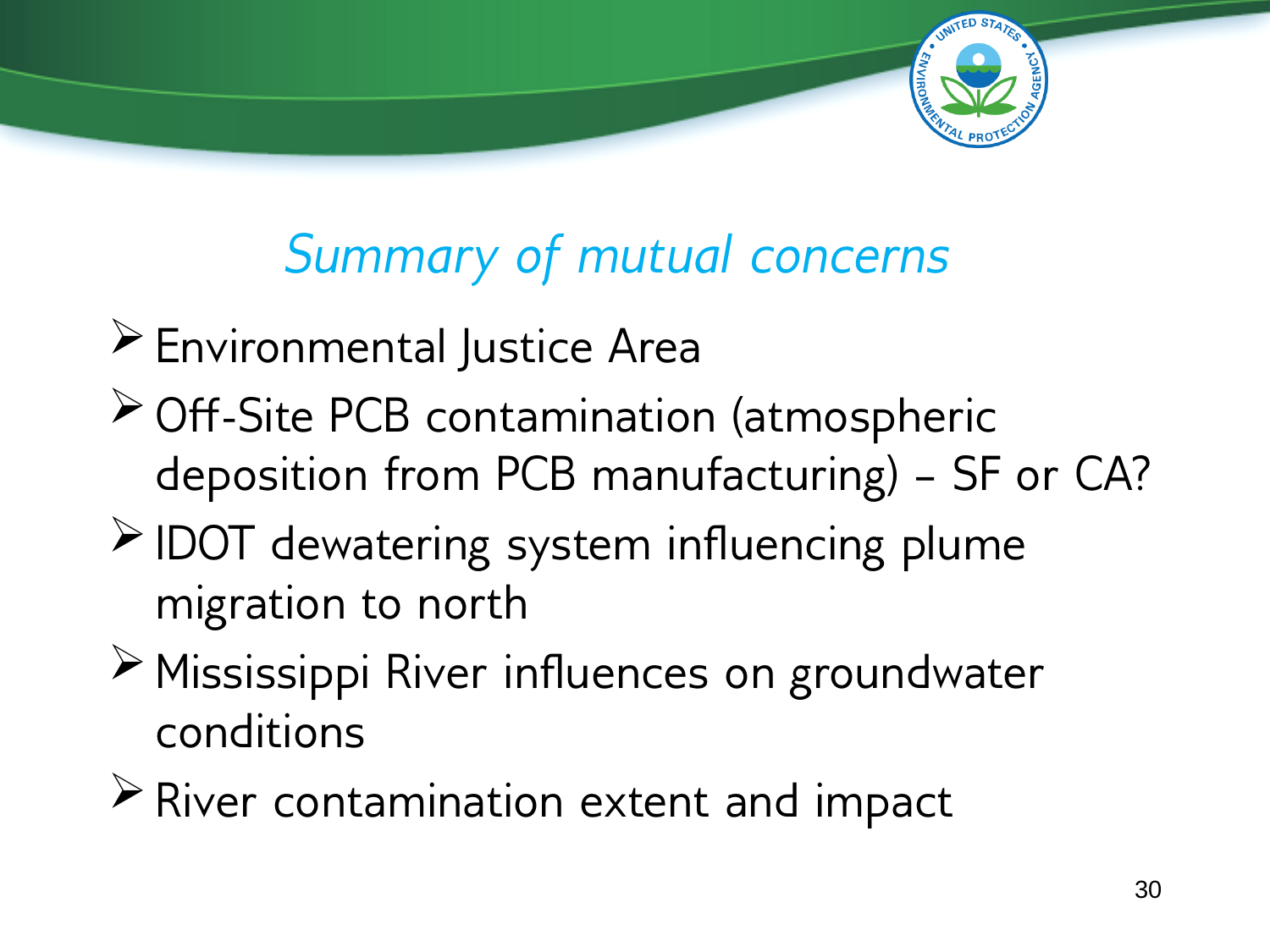

# Summary of mutual concerns
Environmental Justice Area
Off-Site PCB contamination (atmospheric deposition from PCB manufacturing) – SF or CA?
IDOT dewatering system influencing plume migration to north
Mississippi River influences on groundwater conditions
River contamination extent and impact
30